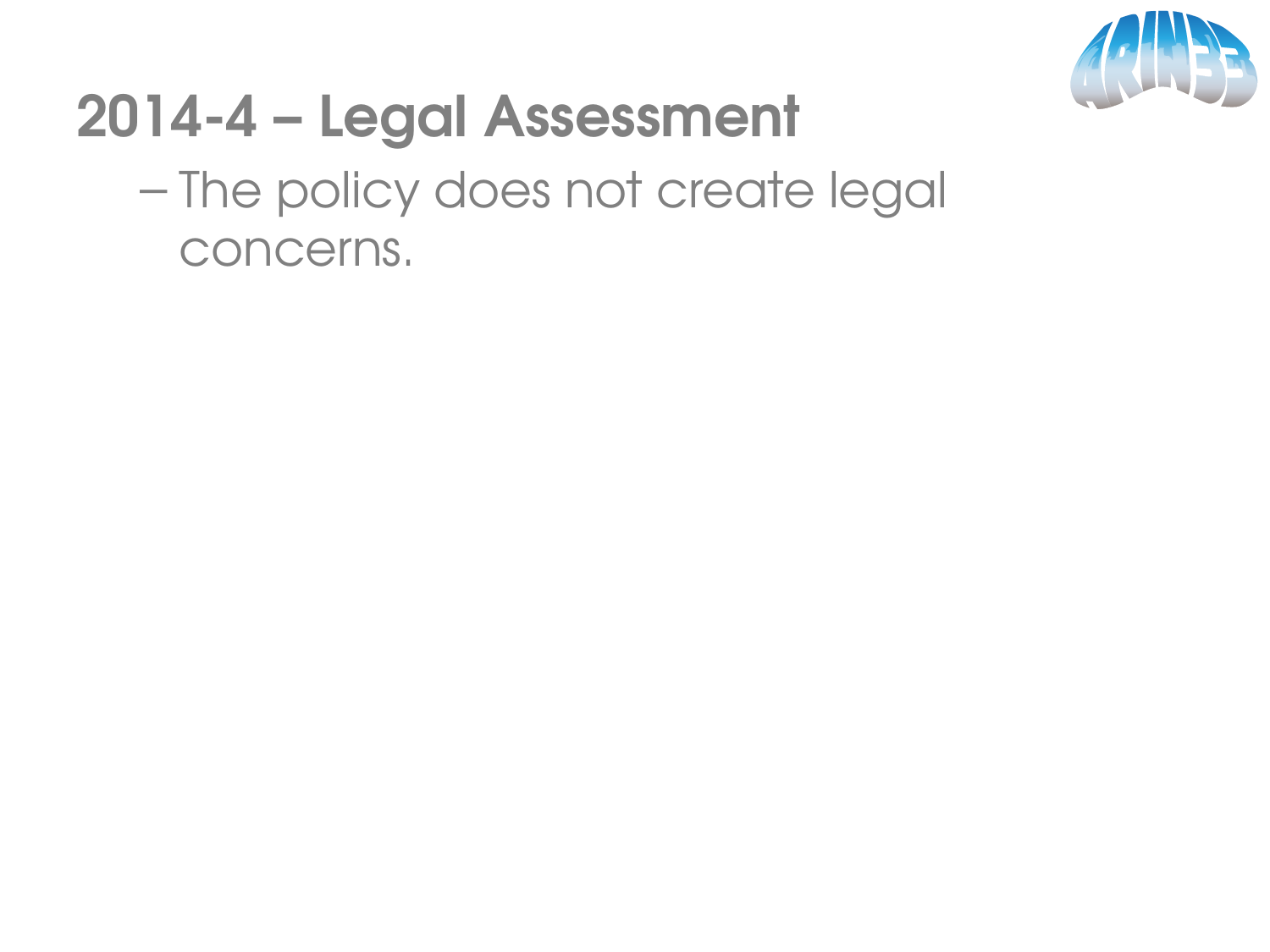

2014-4 – Legal Assessment
The policy does not create legal concerns.